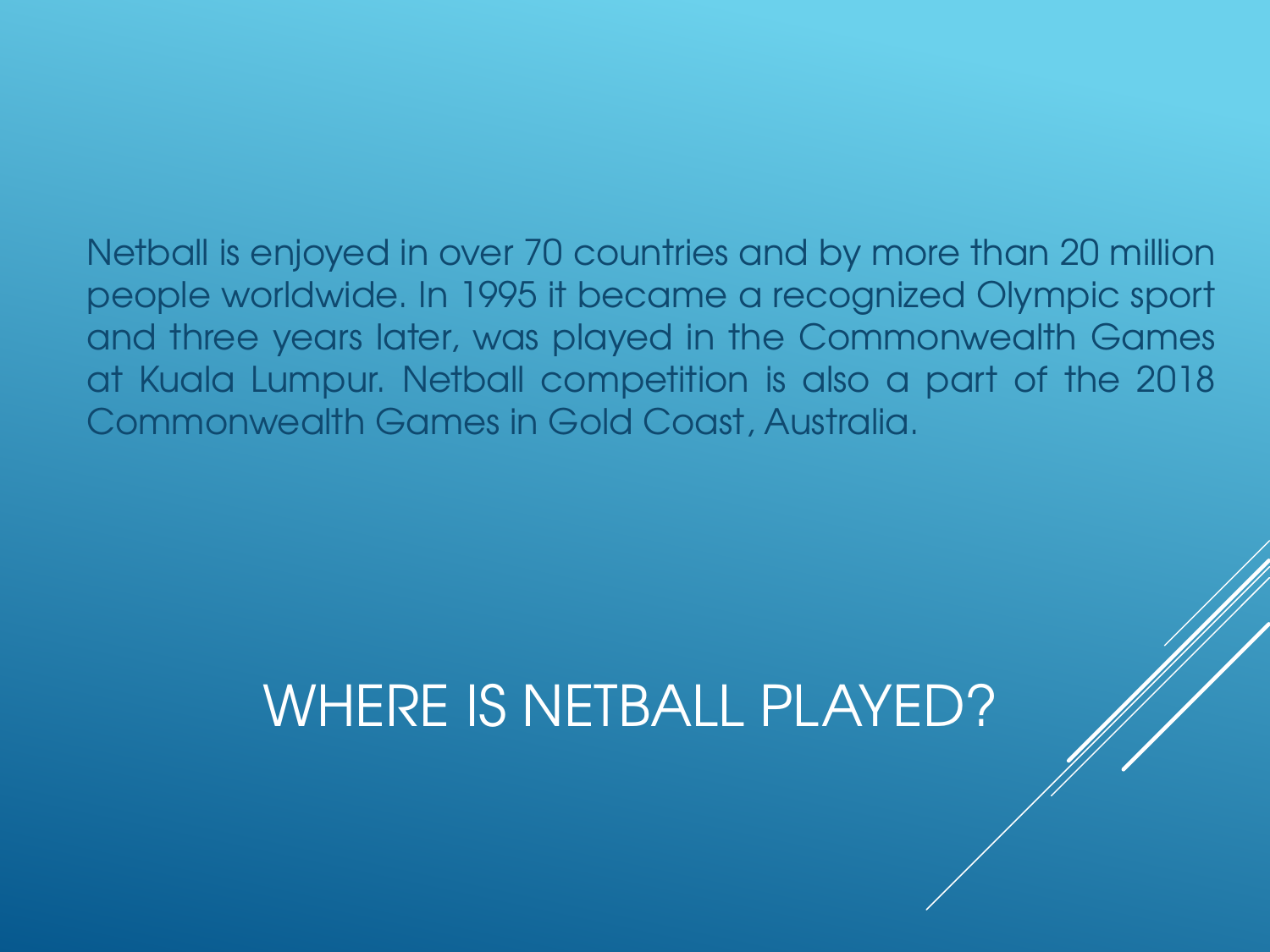

Netball is enjoyed in over 70 countries and by more than 20 million people worldwide. In 1995 it became a recognized Olympic sport and three years later, was played in the Commonwealth Games at Kuala Lumpur. Netball competition is also a part of the 2018 Commonwealth Games in Gold Coast, Australia.
# Where is netball played?